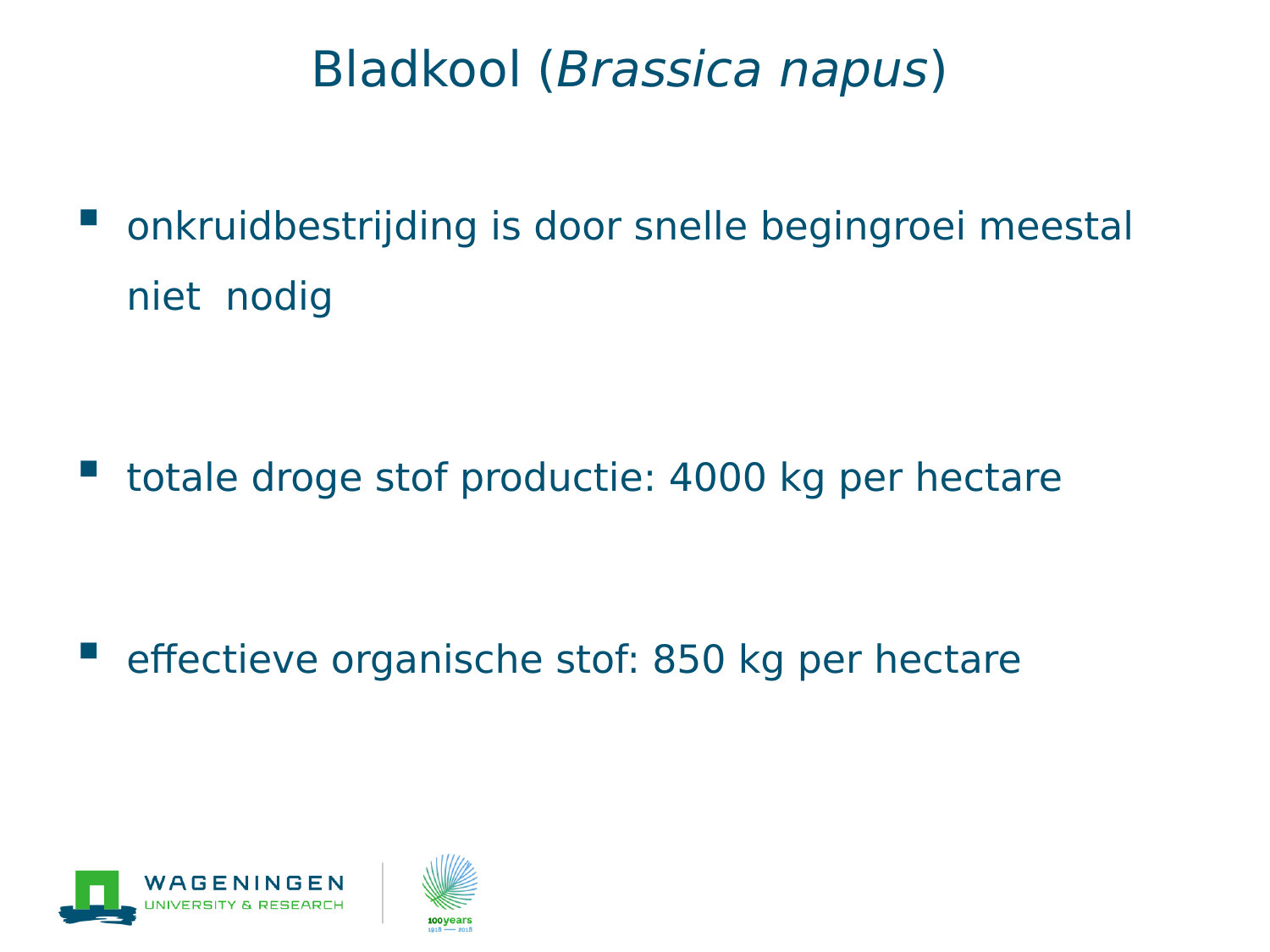

# Bladkool (Brassica napus)
onkruidbestrijding is door snelle begingroei meestal niet  nodig

totale droge stof productie: 4000 kg per hectare

effectieve organische stof: 850 kg per hectare